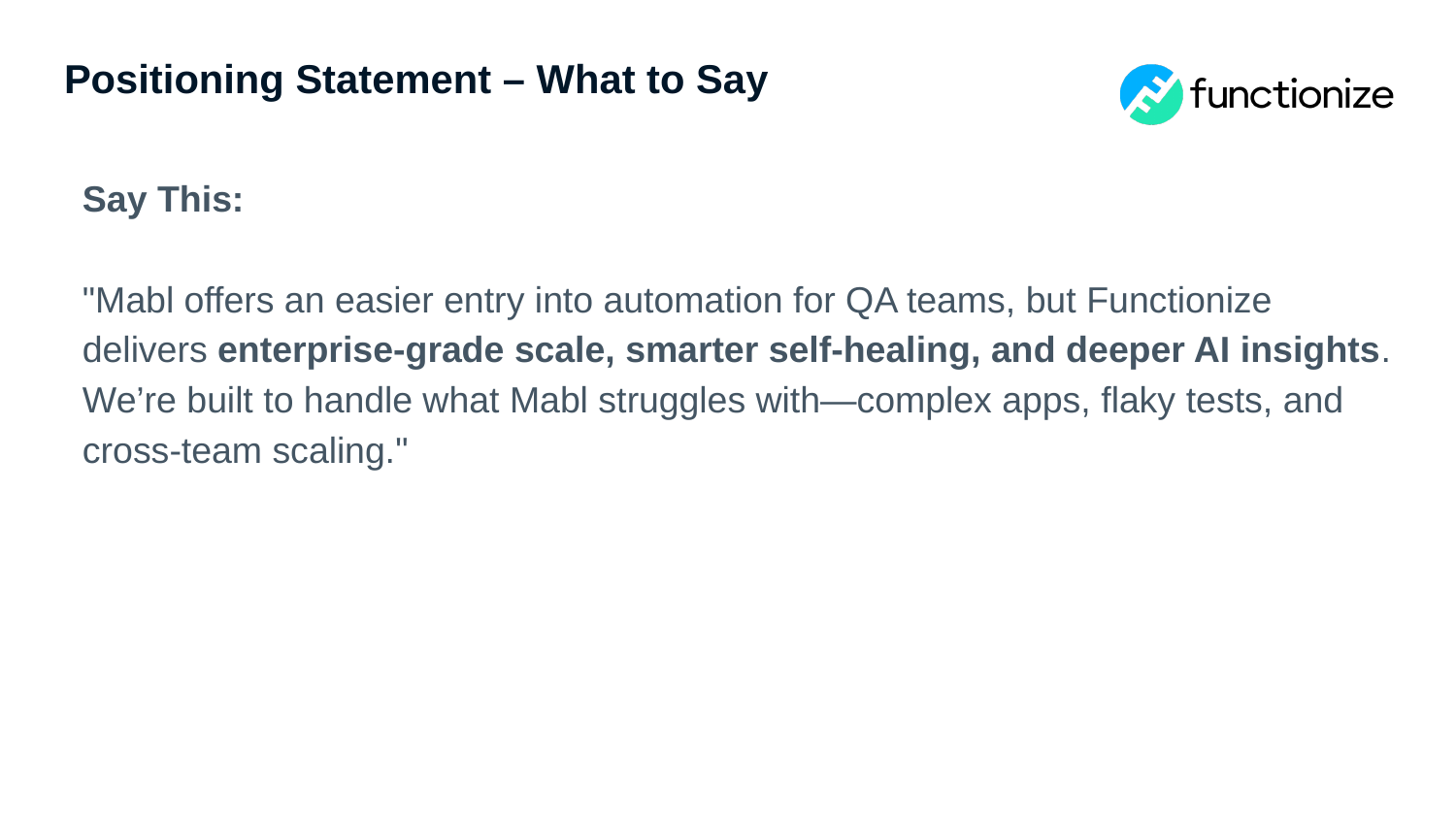

# Positioning Statement – What to Say
Say This:

"Mabl offers an easier entry into automation for QA teams, but Functionize delivers enterprise-grade scale, smarter self-healing, and deeper AI insights. We’re built to handle what Mabl struggles with—complex apps, flaky tests, and cross-team scaling."